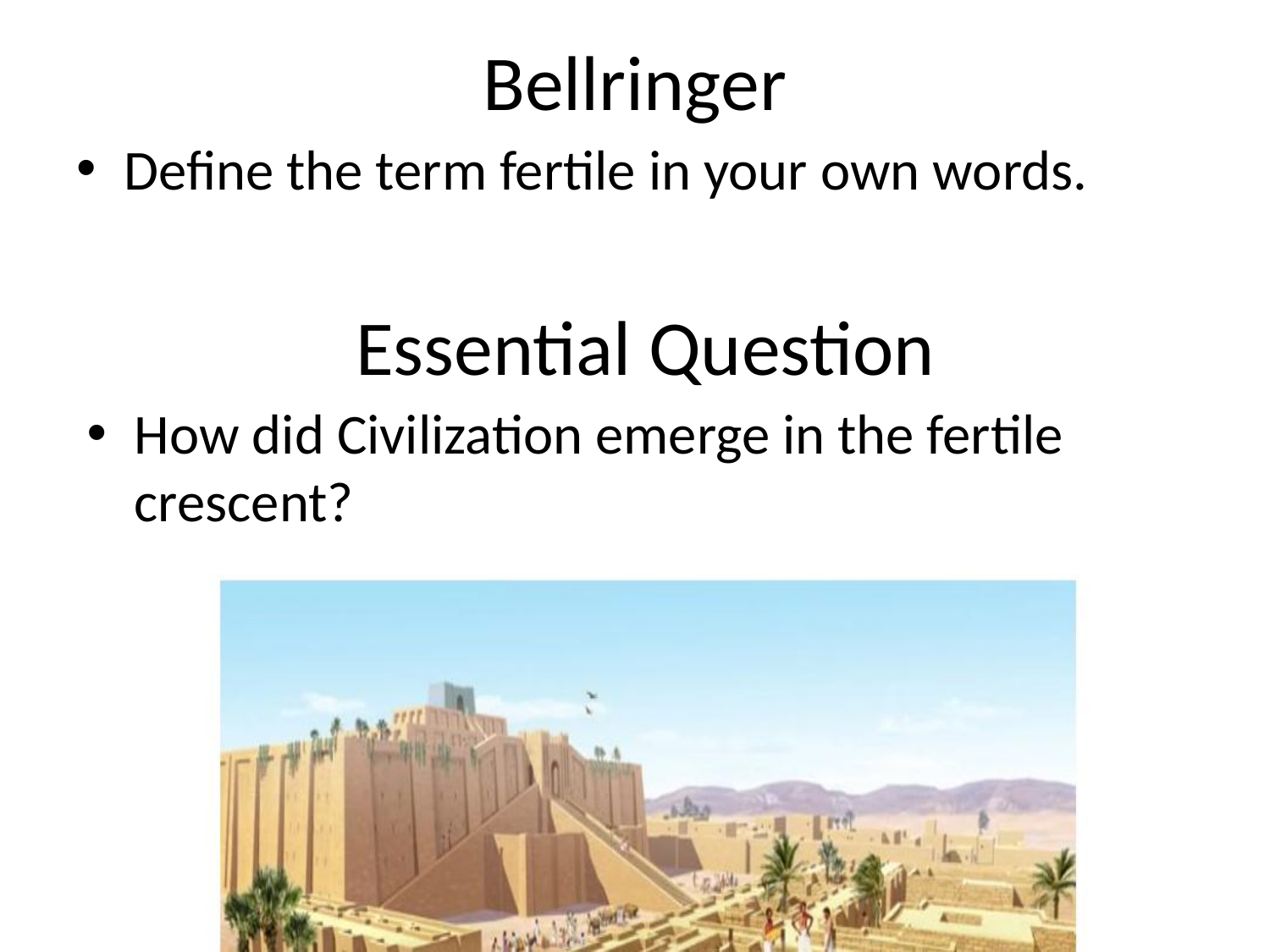

# Bellringer
Define the term fertile in your own words.
Essential Question
How did Civilization emerge in the fertile crescent?